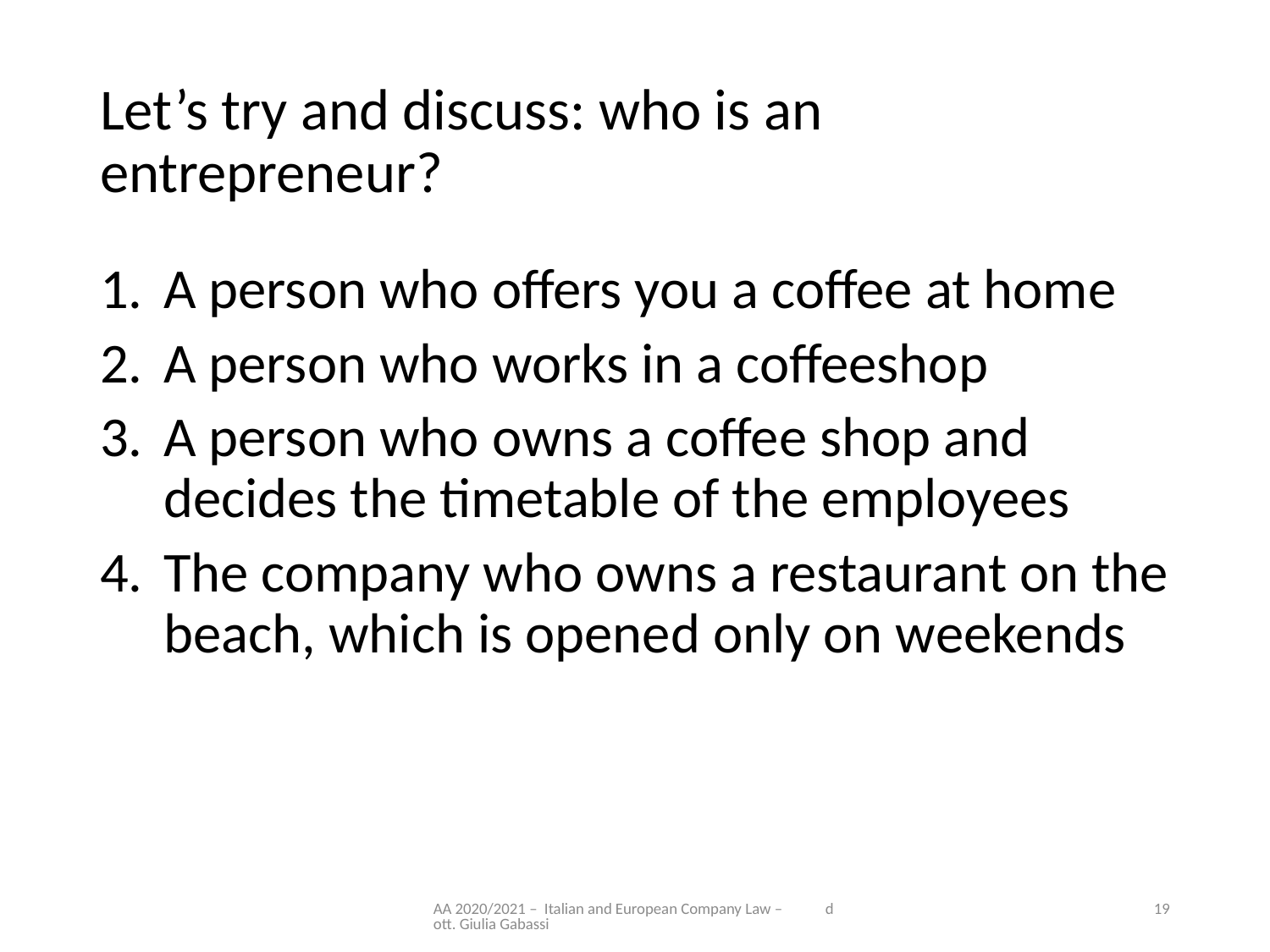

# Let’s try and discuss: who is an entrepreneur?
A person who offers you a coffee at home
A person who works in a coffeeshop
A person who owns a coffee shop and decides the timetable of the employees
The company who owns a restaurant on the beach, which is opened only on weekends

AA 2020/2021 –  Italian and European Company Law –            dott. Giulia Gabassi
19